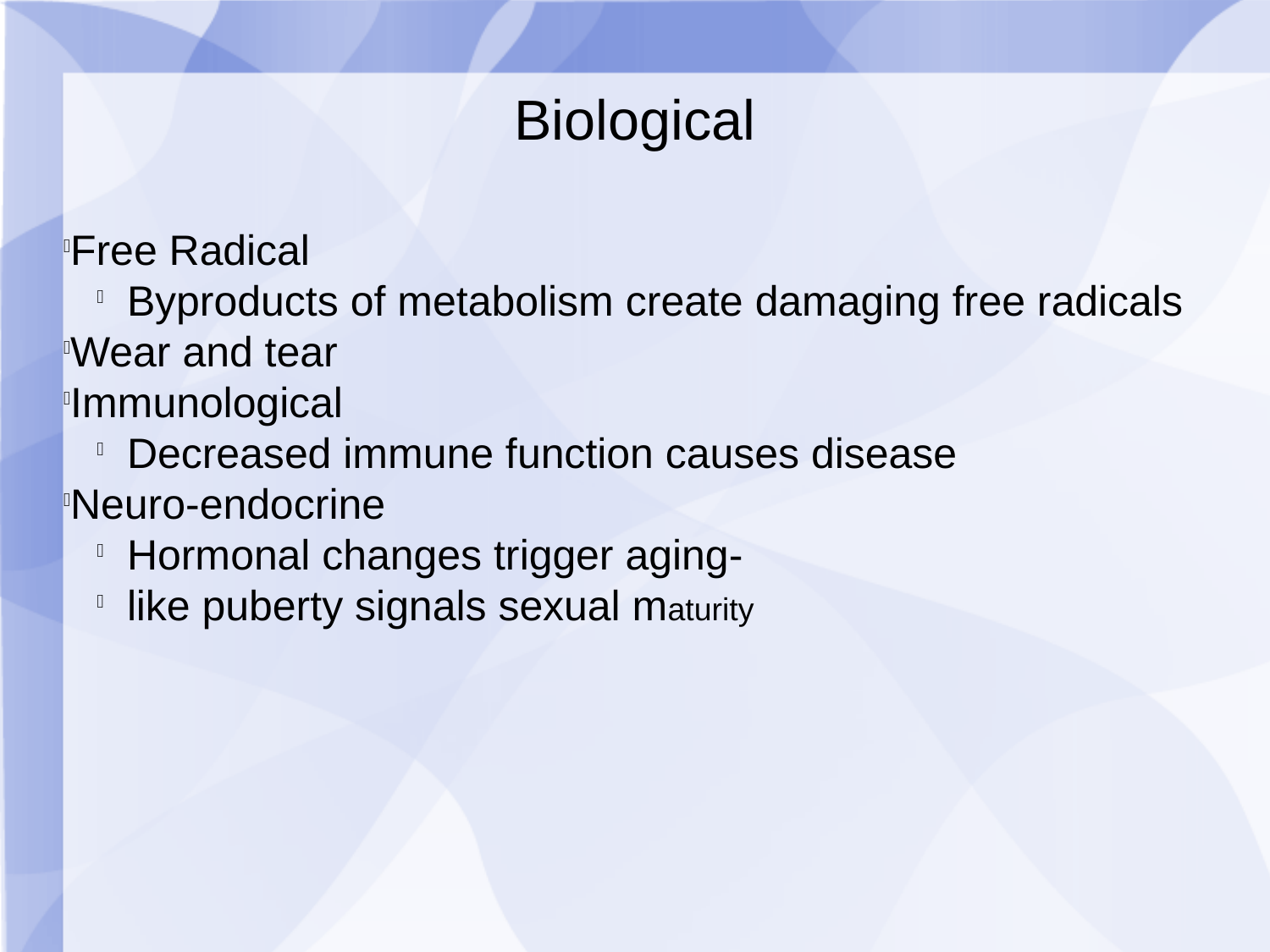

Biological
Free Radical
Byproducts of metabolism create damaging free radicals
Wear and tear
Immunological
Decreased immune function causes disease
Neuro-endocrine
Hormonal changes trigger aging-
like puberty signals sexual maturity